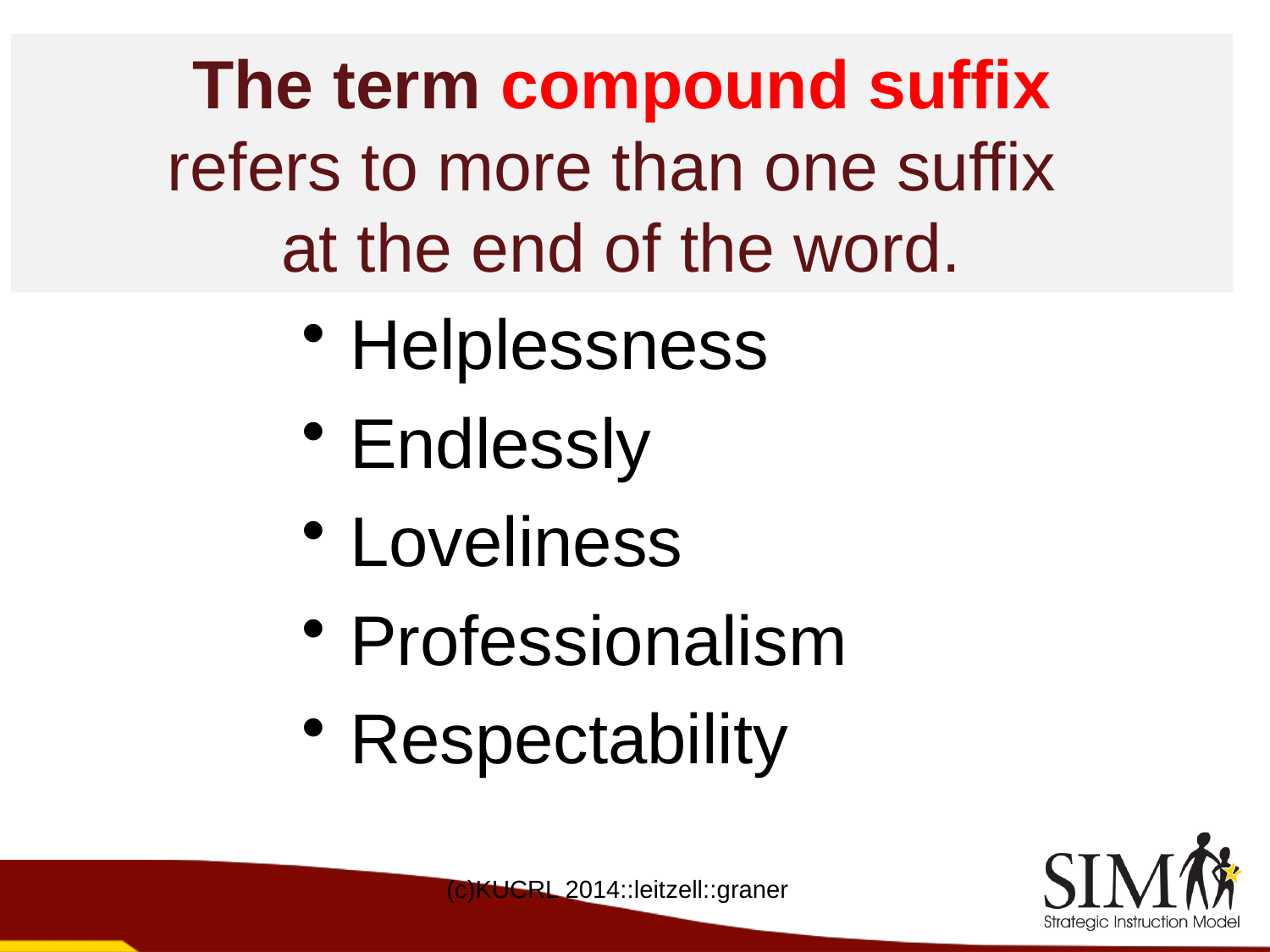

# The term compound suffix refers to more than one suffix at the end of the word.
Helplessness
Endlessly
Loveliness
Professionalism
Respectability
(c)KUCRL 2014::leitzell::graner